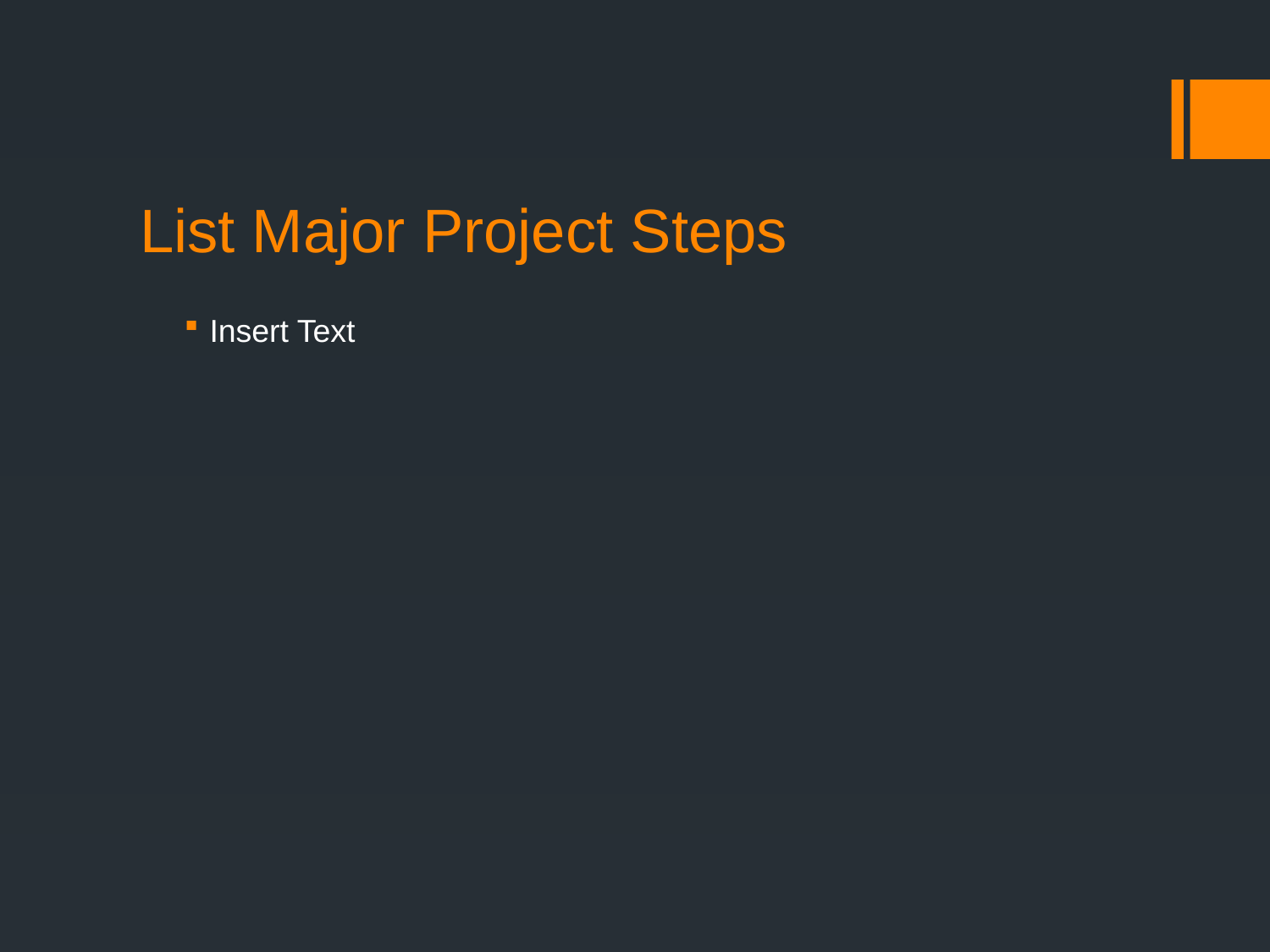

# List Major Project Steps
Insert Text